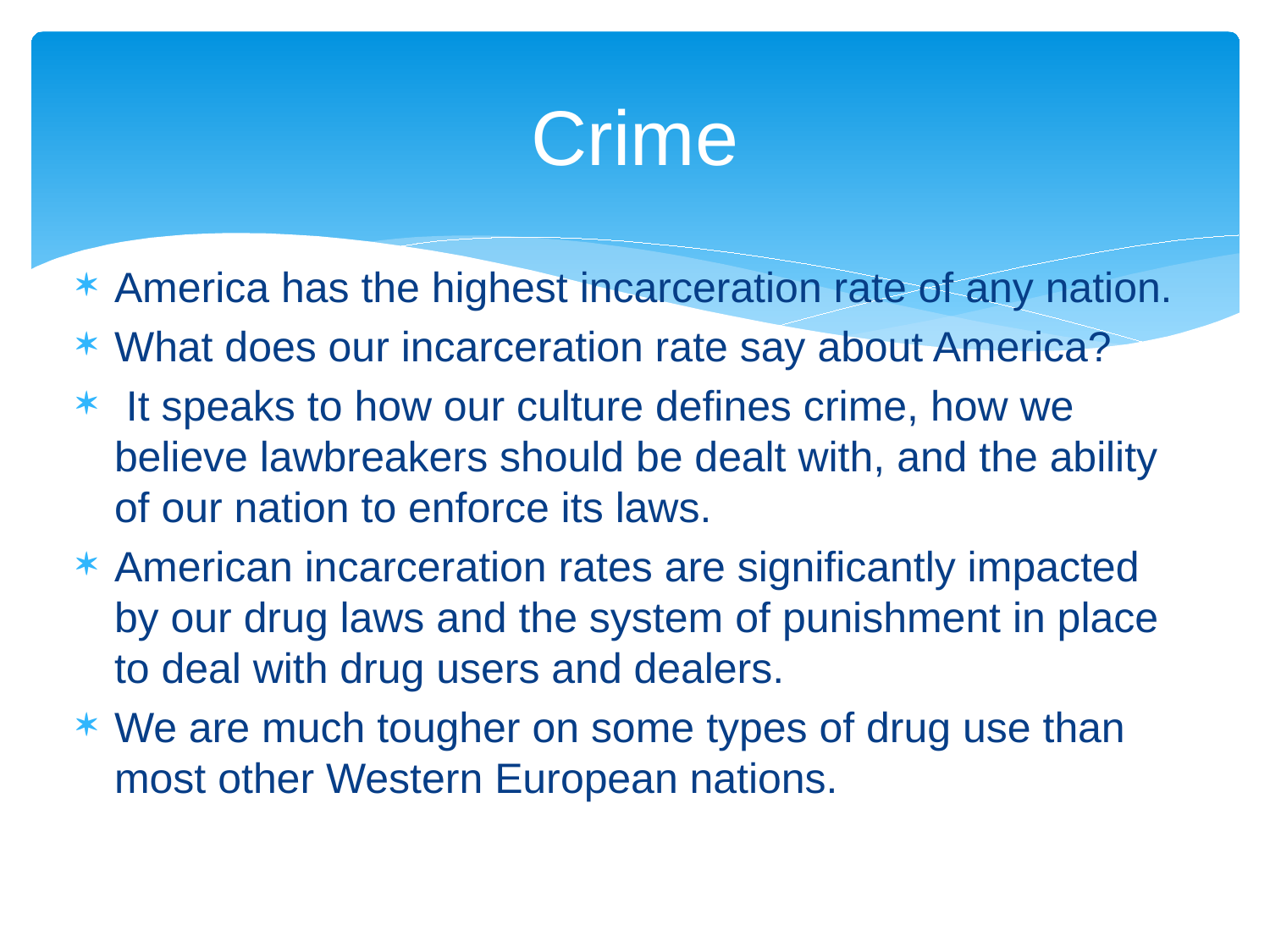

# Crime
America has the highest incarceration rate of any nation.
What does our incarceration rate say about America?
 It speaks to how our culture defines crime, how we believe lawbreakers should be dealt with, and the ability of our nation to enforce its laws.
American incarceration rates are significantly impacted by our drug laws and the system of punishment in place to deal with drug users and dealers.
We are much tougher on some types of drug use than most other Western European nations.